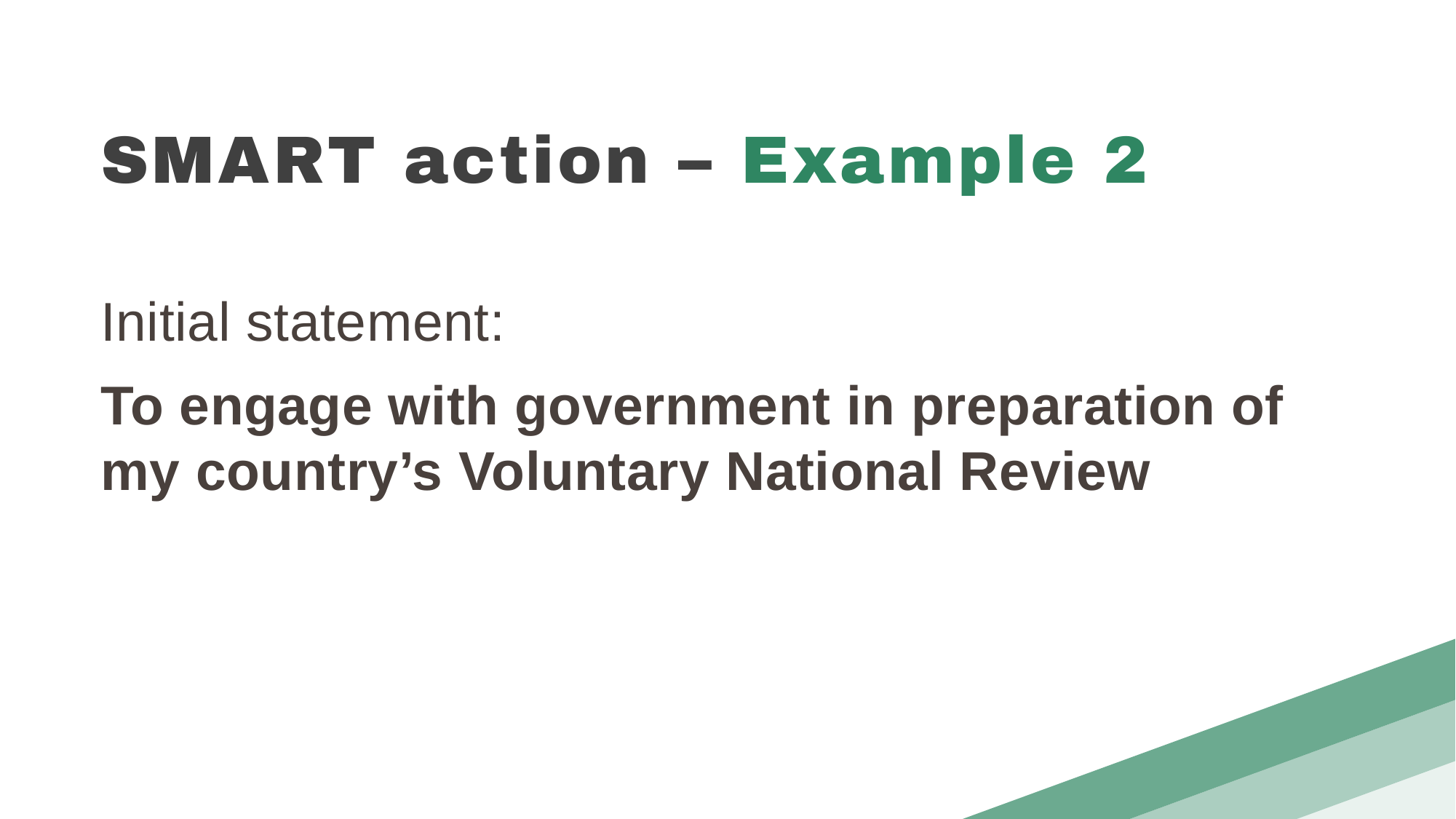

SMART action – Example 2
Initial statement:
To engage with government in preparation of my country’s Voluntary National Review